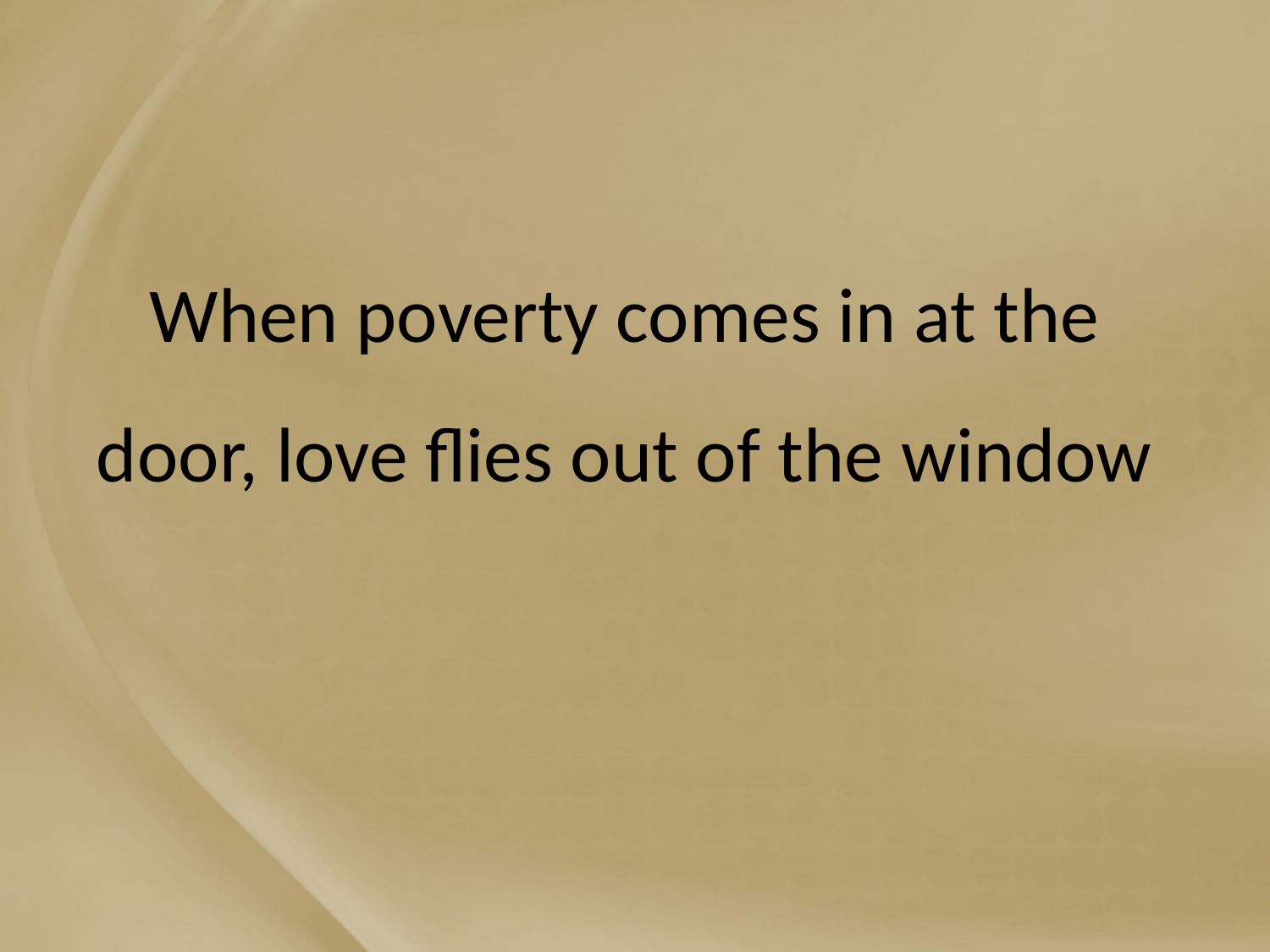

# When poverty comes in at the door, love flies out of the window